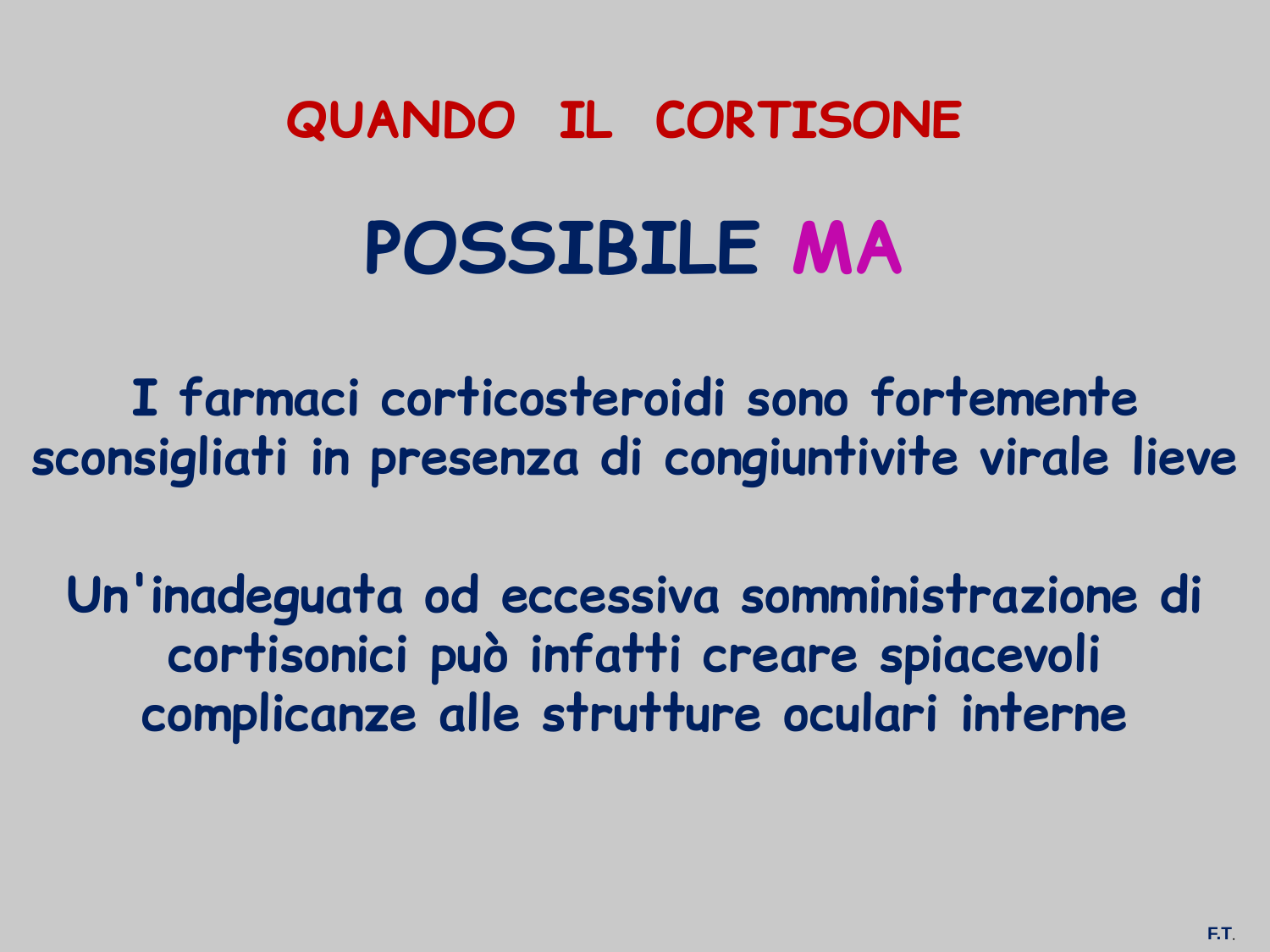

# QUANDO  IL  CORTISONE
POSSIBILE MA

I farmaci corticosteroidi sono fortemente sconsigliati in presenza di congiuntivite virale lieve

Un'inadeguata od eccessiva somministrazione di cortisonici può infatti creare spiacevoli complicanze alle strutture oculari interne

F.T.